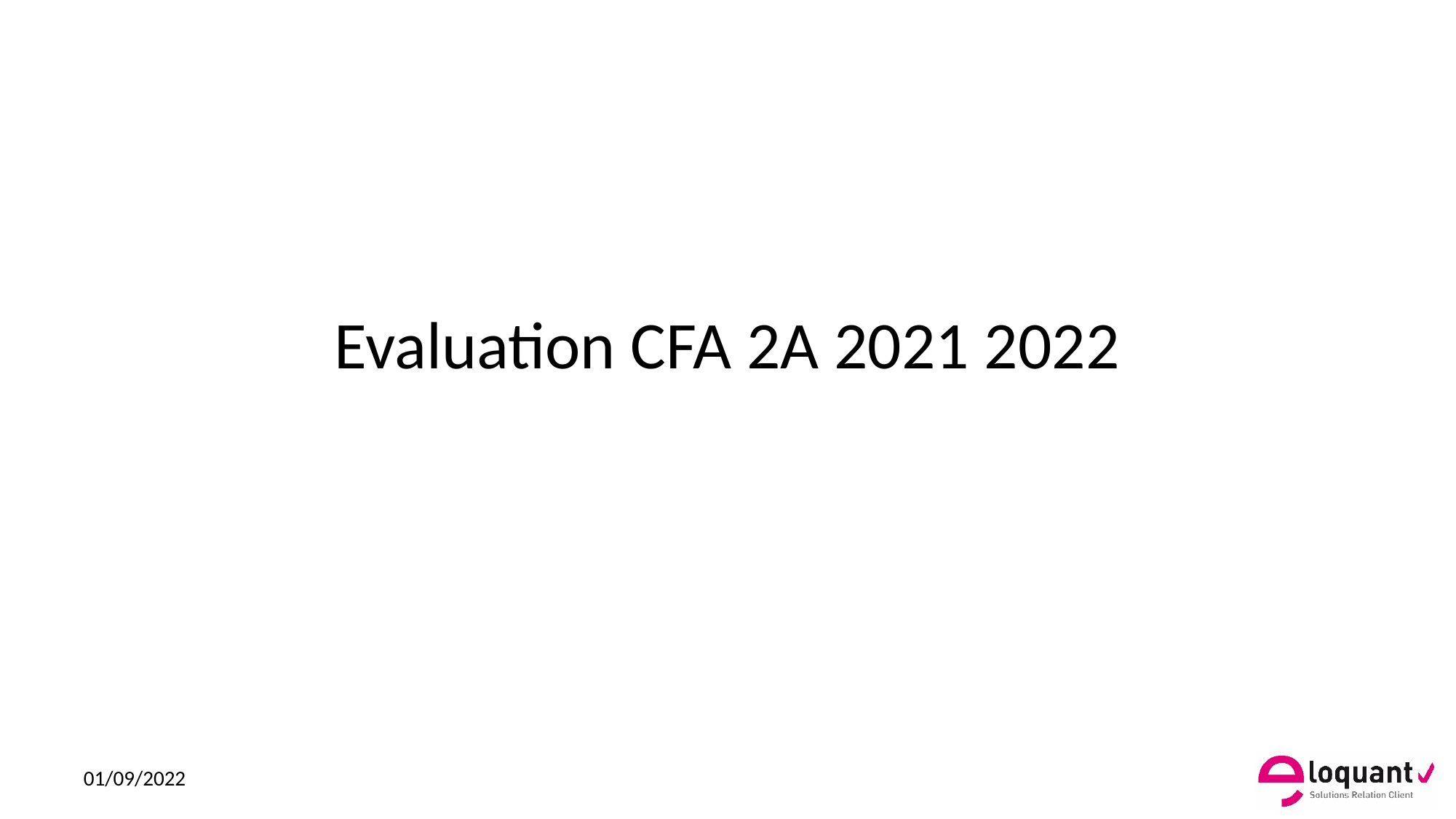

# Evaluation CFA 2A 2021 2022

01/09/2022